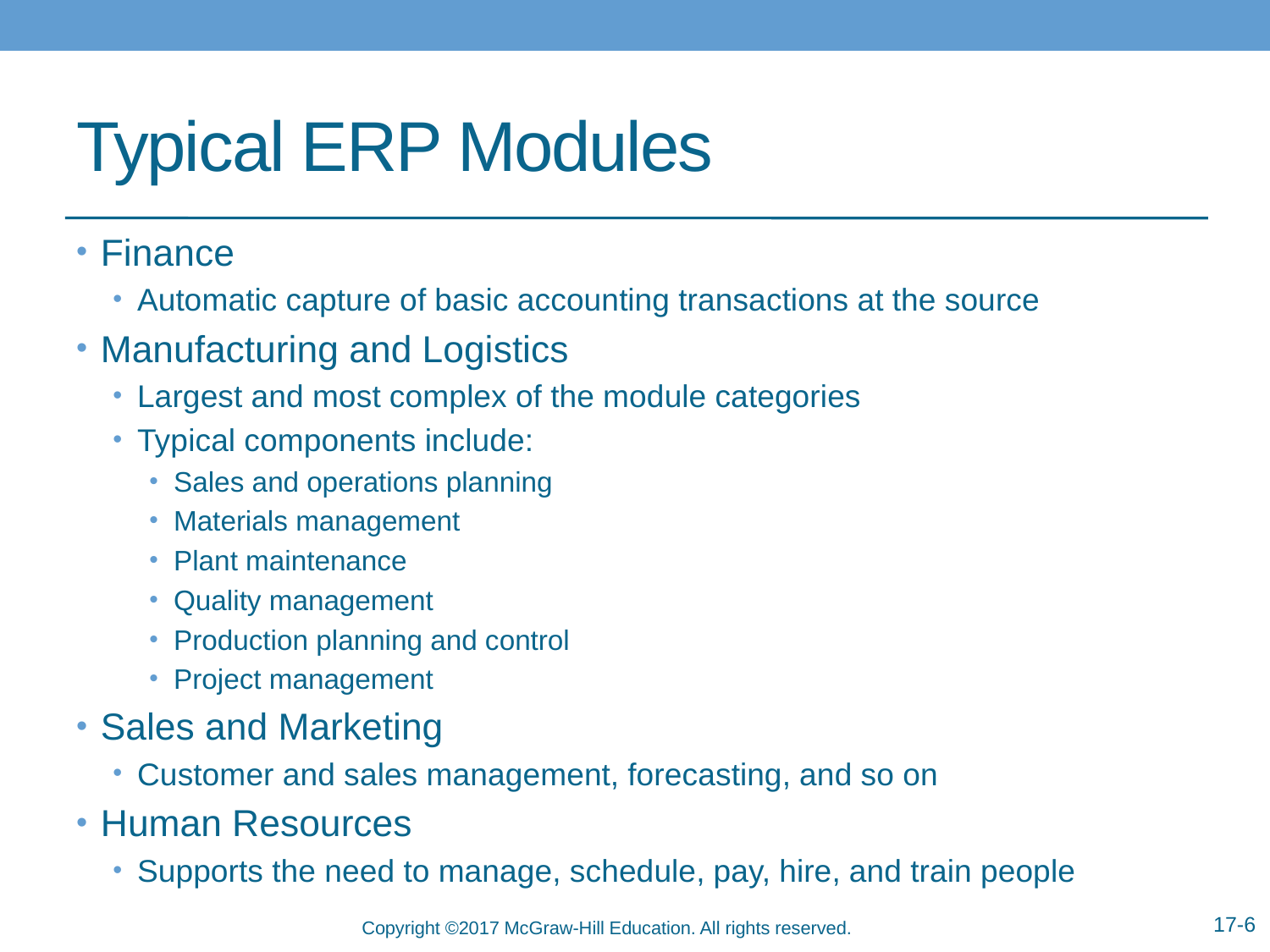

# Typical ERP Modules
Finance
Automatic capture of basic accounting transactions at the source
Manufacturing and Logistics
Largest and most complex of the module categories
Typical components include:
Sales and operations planning
Materials management
Plant maintenance
Quality management
Production planning and control
Project management
Sales and Marketing
Customer and sales management, forecasting, and so on
Human Resources
Supports the need to manage, schedule, pay, hire, and train people
17-6